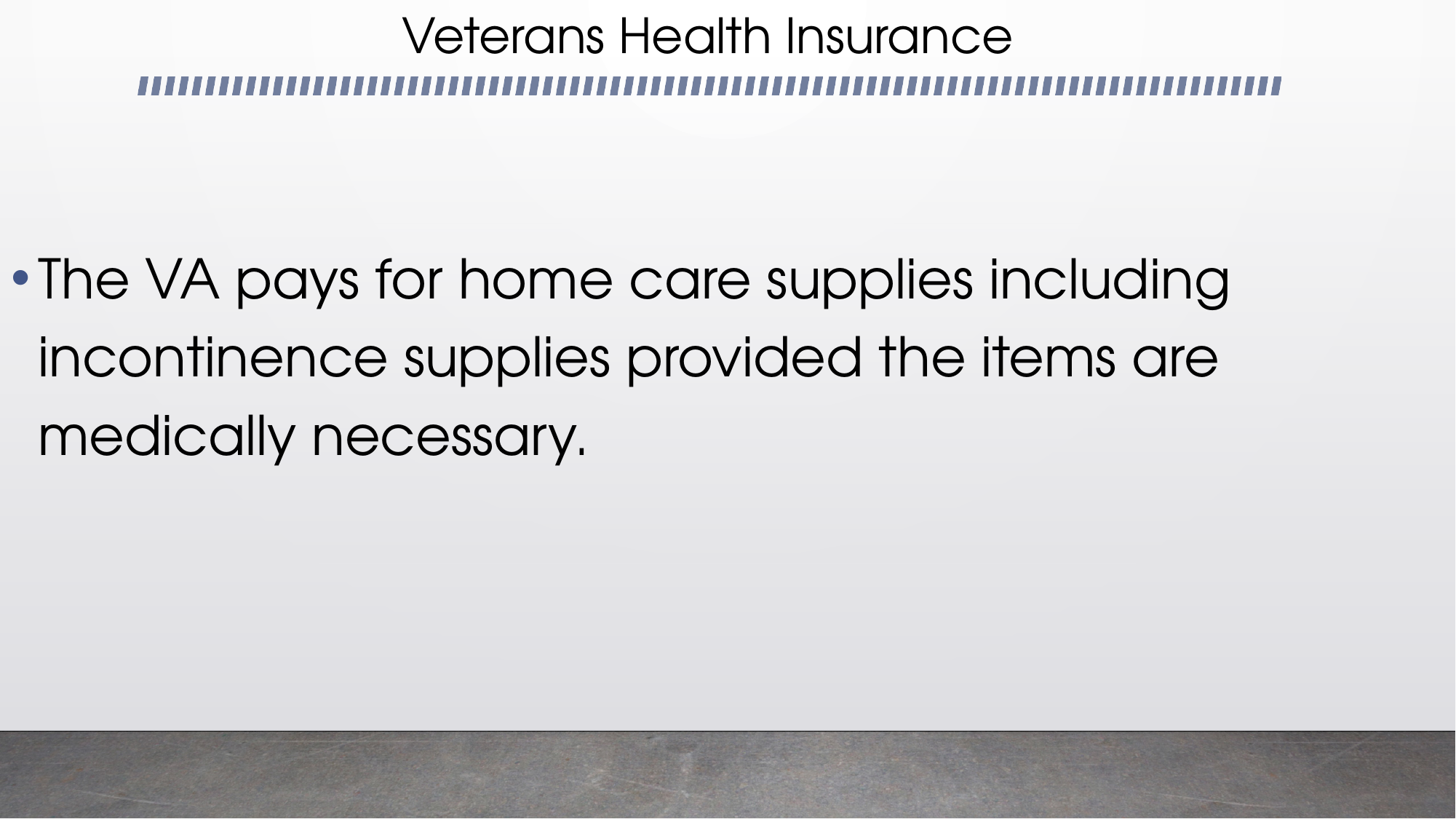

# Veterans Health Insurance
The VA pays for home care supplies including incontinence supplies provided the items are medically necessary.